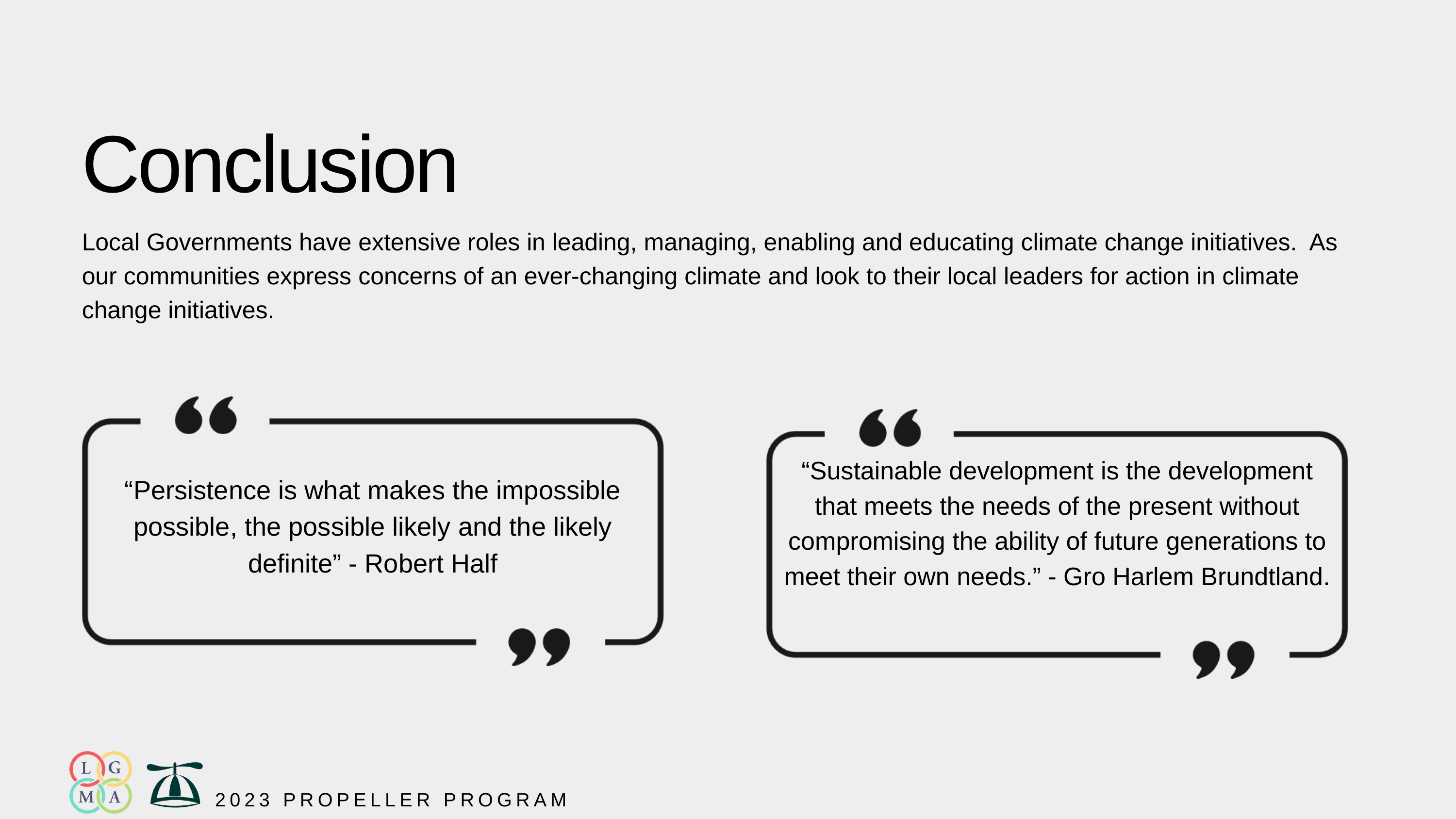

Conclusion
Local Governments have extensive roles in leading, managing, enabling and educating climate change initiatives.  As our communities express concerns of an ever-changing climate and look to their local leaders for action in climate change initiatives.

“Sustainable development is the development that meets the needs of the present without compromising the ability of future generations to meet their own needs.” - Gro Harlem Brundtland.
“Persistence is what makes the impossible possible, the possible likely and the likely definite” - Robert Half

2023 PROPELLER PROGRAM